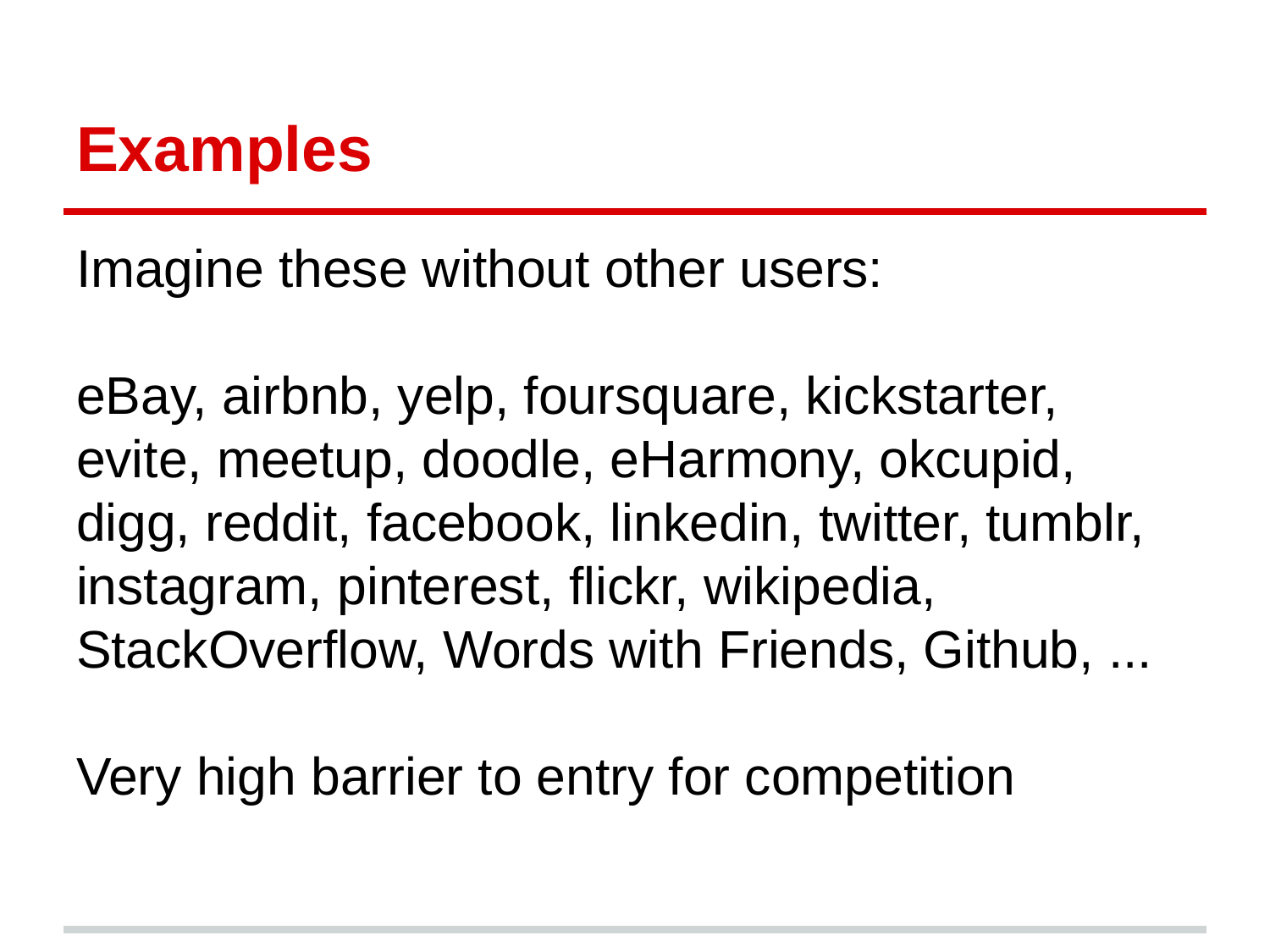

# Examples
Imagine these without other users:

eBay, airbnb, yelp, foursquare, kickstarter, evite, meetup, doodle, eHarmony, okcupid, digg, reddit, facebook, linkedin, twitter, tumblr, instagram, pinterest, flickr, wikipedia, StackOverflow, Words with Friends, Github, ...

Very high barrier to entry for competition